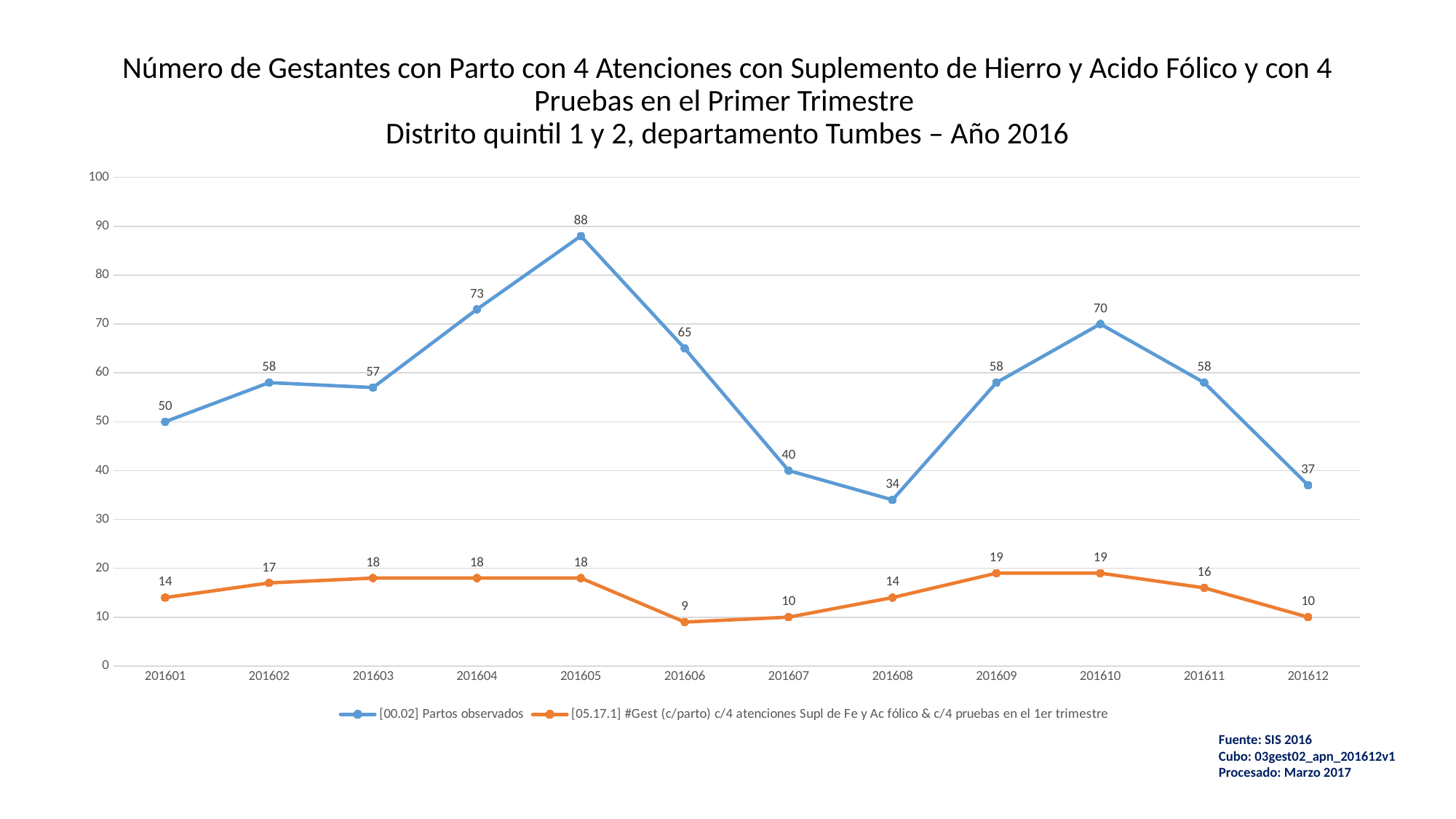

# Número de Gestantes con Parto con 4 Atenciones con Suplemento de Hierro y Acido Fólico y con 4 Pruebas en el Primer Trimestre Distrito quintil 1 y 2, departamento Tumbes – Año 2016

### Chart

| Category | [00.02] Partos observados | [05.17.1] #Gest (c/parto) c/4 atenciones Supl de Fe y Ac fólico & c/4 pruebas en el 1er trimestre |
|---|---|---|
| 201601 | 50.0 | 14.0 |
| 201602 | 58.0 | 17.0 |
| 201603 | 57.0 | 18.0 |
| 201604 | 73.0 | 18.0 |
| 201605 | 88.0 | 18.0 |
| 201606 | 65.0 | 9.0 |
| 201607 | 40.0 | 10.0 |
| 201608 | 34.0 | 14.0 |
| 201609 | 58.0 | 19.0 |
| 201610 | 70.0 | 19.0 |
| 201611 | 58.0 | 16.0 |
| 201612 | 37.0 | 10.0 |
Fuente: SIS 2016
Cubo: 03gest02_apn_201612v1
Procesado: Marzo 2017